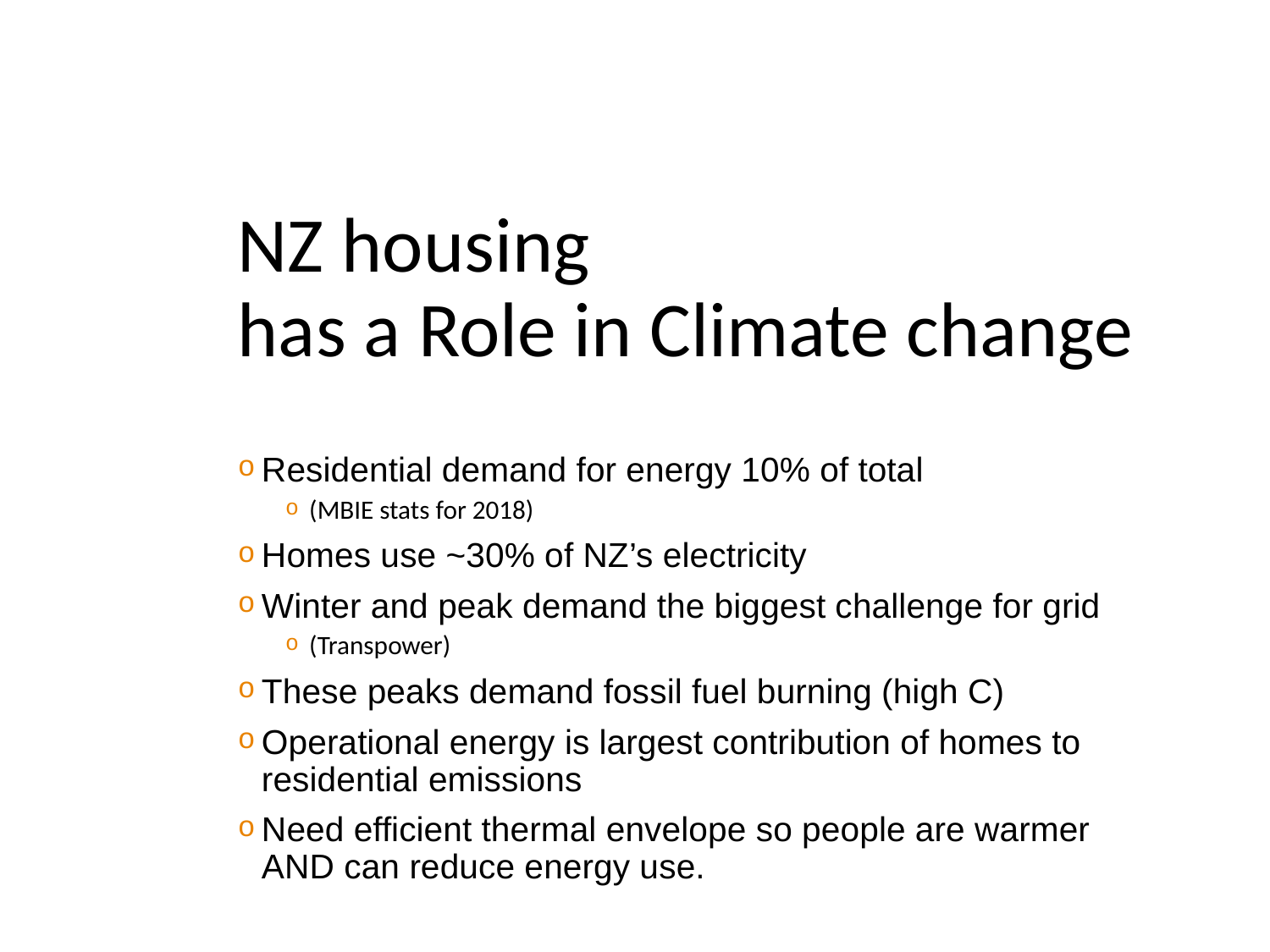

# NZ housing has a Role in Climate change
Residential demand for energy 10% of total
(MBIE stats for 2018)
Homes use ~30% of NZ’s electricity
Winter and peak demand the biggest challenge for grid
(Transpower)
These peaks demand fossil fuel burning (high C)
Operational energy is largest contribution of homes to residential emissions
Need efficient thermal envelope so people are warmer AND can reduce energy use.